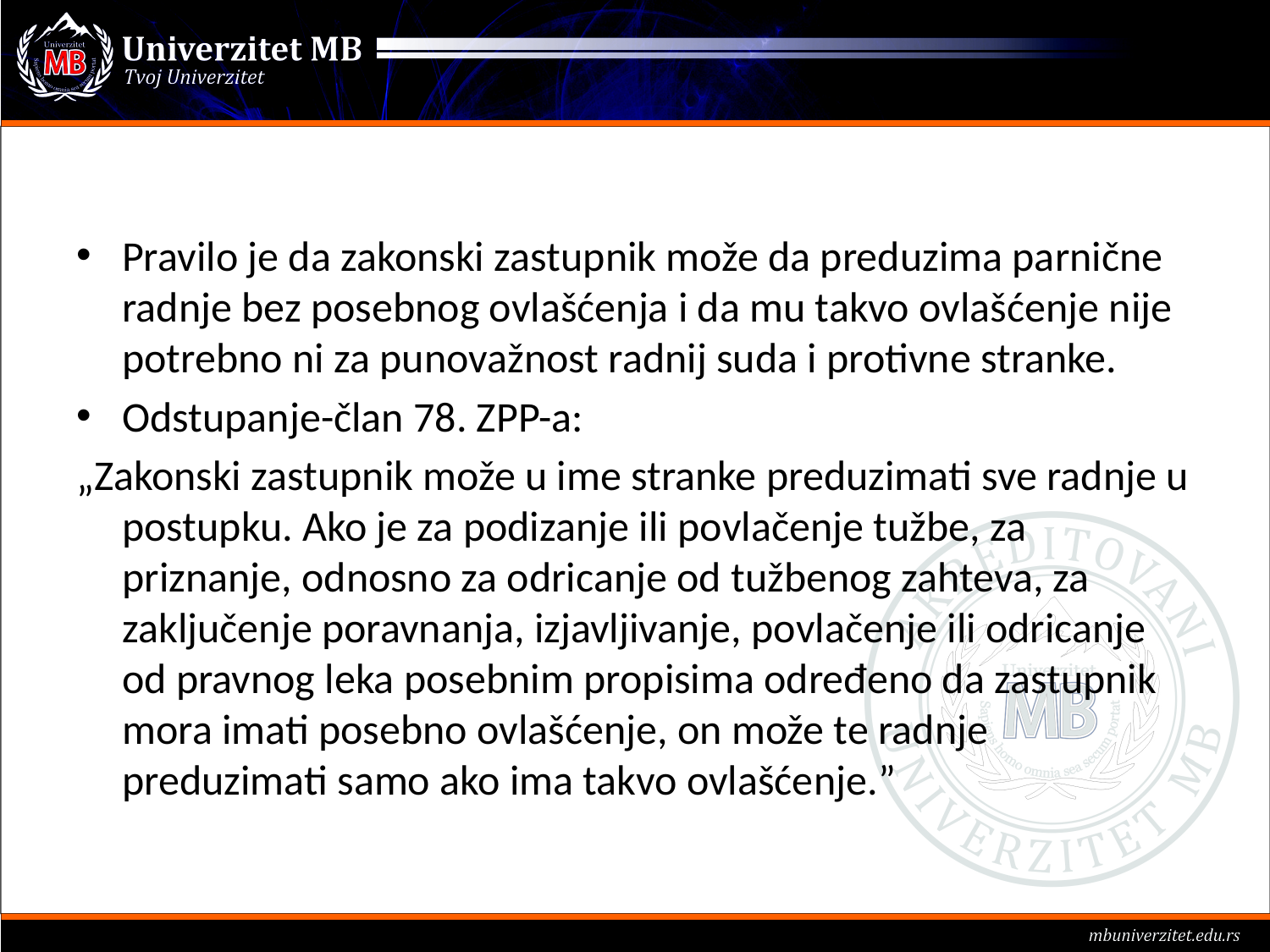

#
Pravilo je da zakonski zastupnik može da preduzima parnične radnje bez posebnog ovlašćenja i da mu takvo ovlašćenje nije potrebno ni za punovažnost radnij suda i protivne stranke.
Odstupanje-član 78. ZPP-a:
„Zakonski zastupnik može u ime stranke preduzimati sve radnje u postupku. Ako je za podizanje ili povlačenje tužbe, za priznanje, odnosno za odricanje od tužbenog zahteva, za zaključenje poravnanja, izjavljivanje, povlačenje ili odricanje od pravnog leka posebnim propisima određeno da zastupnik mora imati posebno ovlašćenje, on može te radnje preduzimati samo ako ima takvo ovlašćenje.”